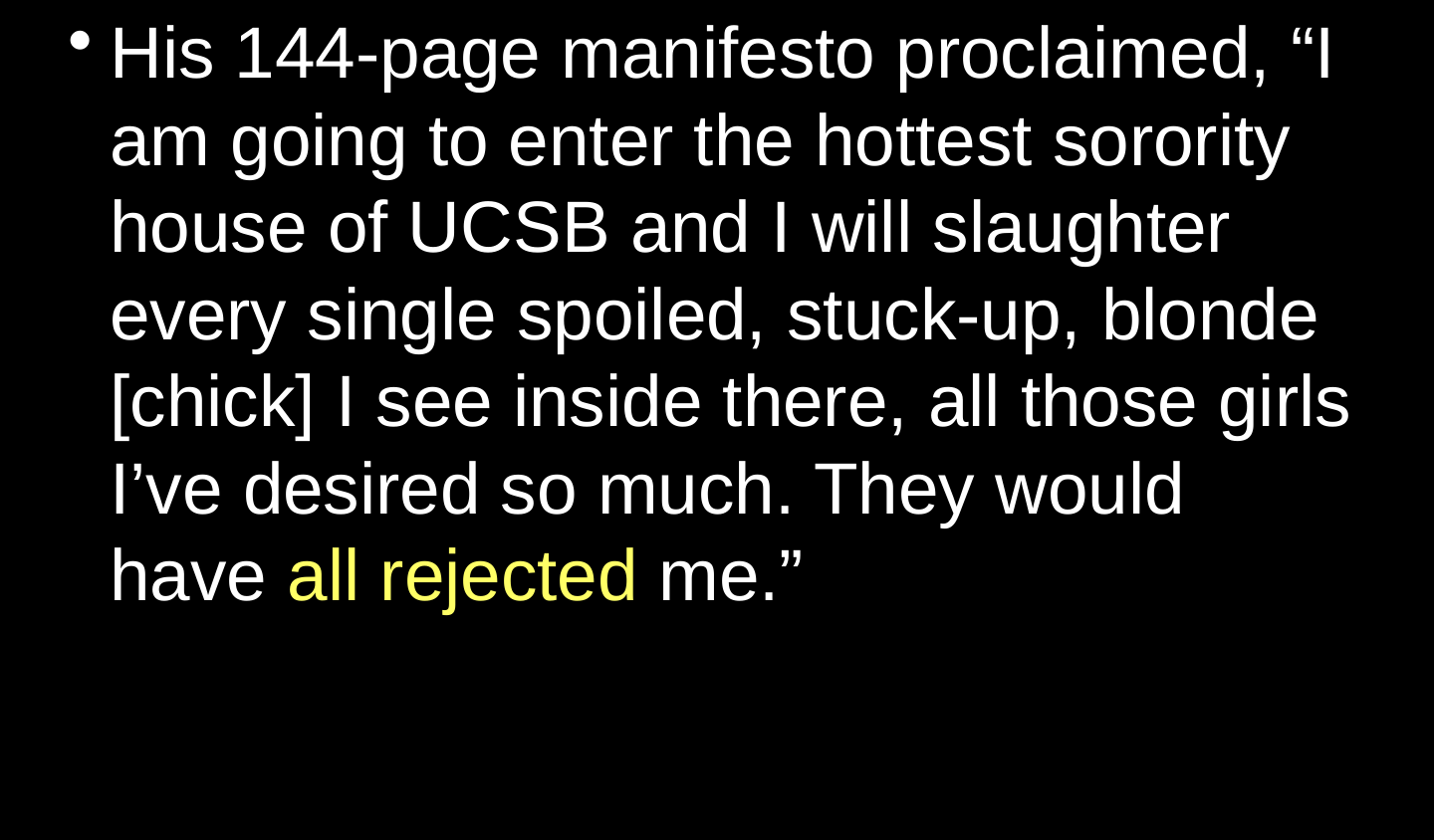

# His 144-page manifesto proclaimed, “I am going to enter the hottest sorority house of UCSB and I will slaughter every single spoiled, stuck-up, blonde [chick] I see inside there, all those girls I’ve desired so much. They would have all rejected me.”